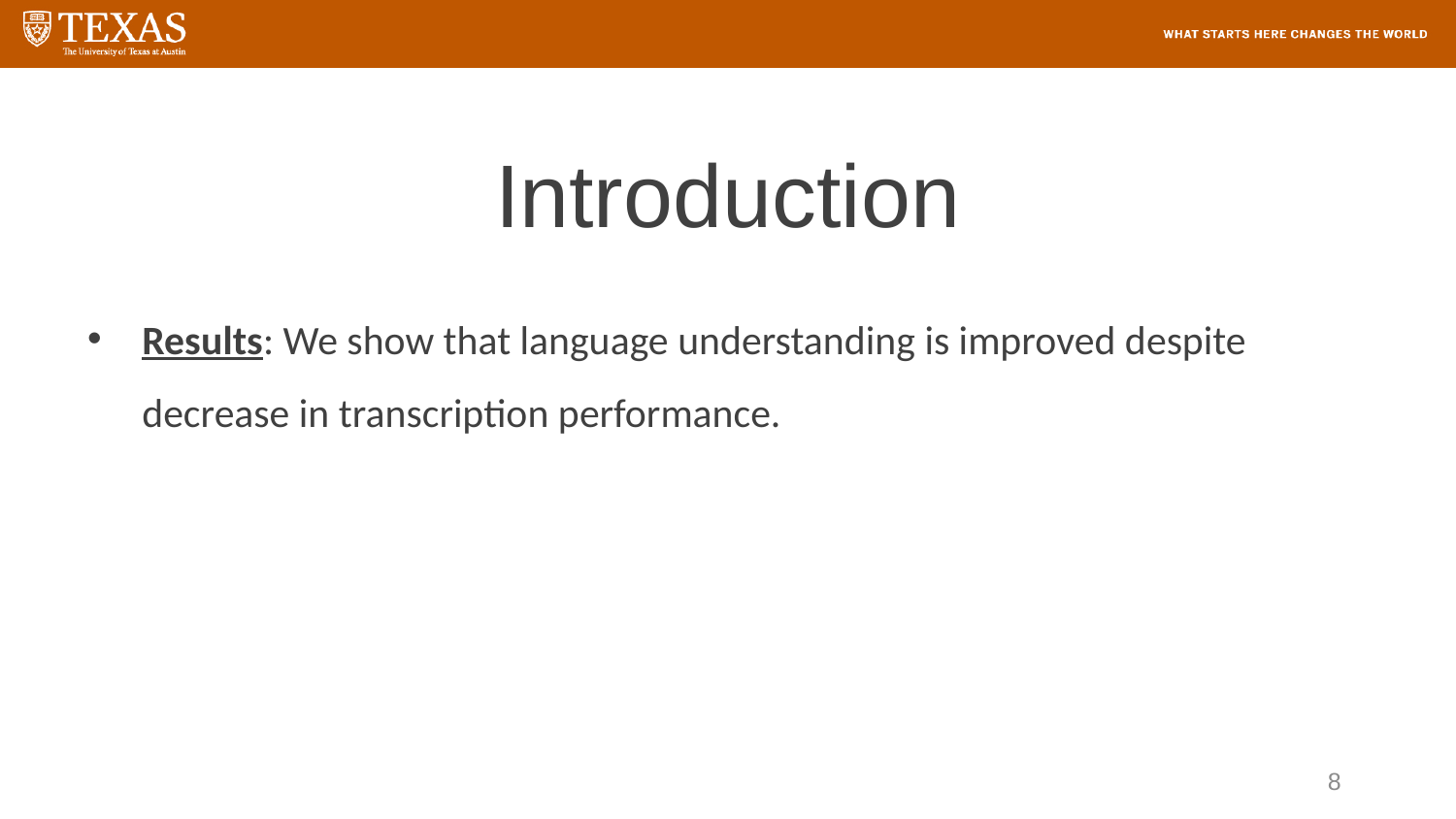

# Introduction
Results: We show that language understanding is improved despite decrease in transcription performance.
8